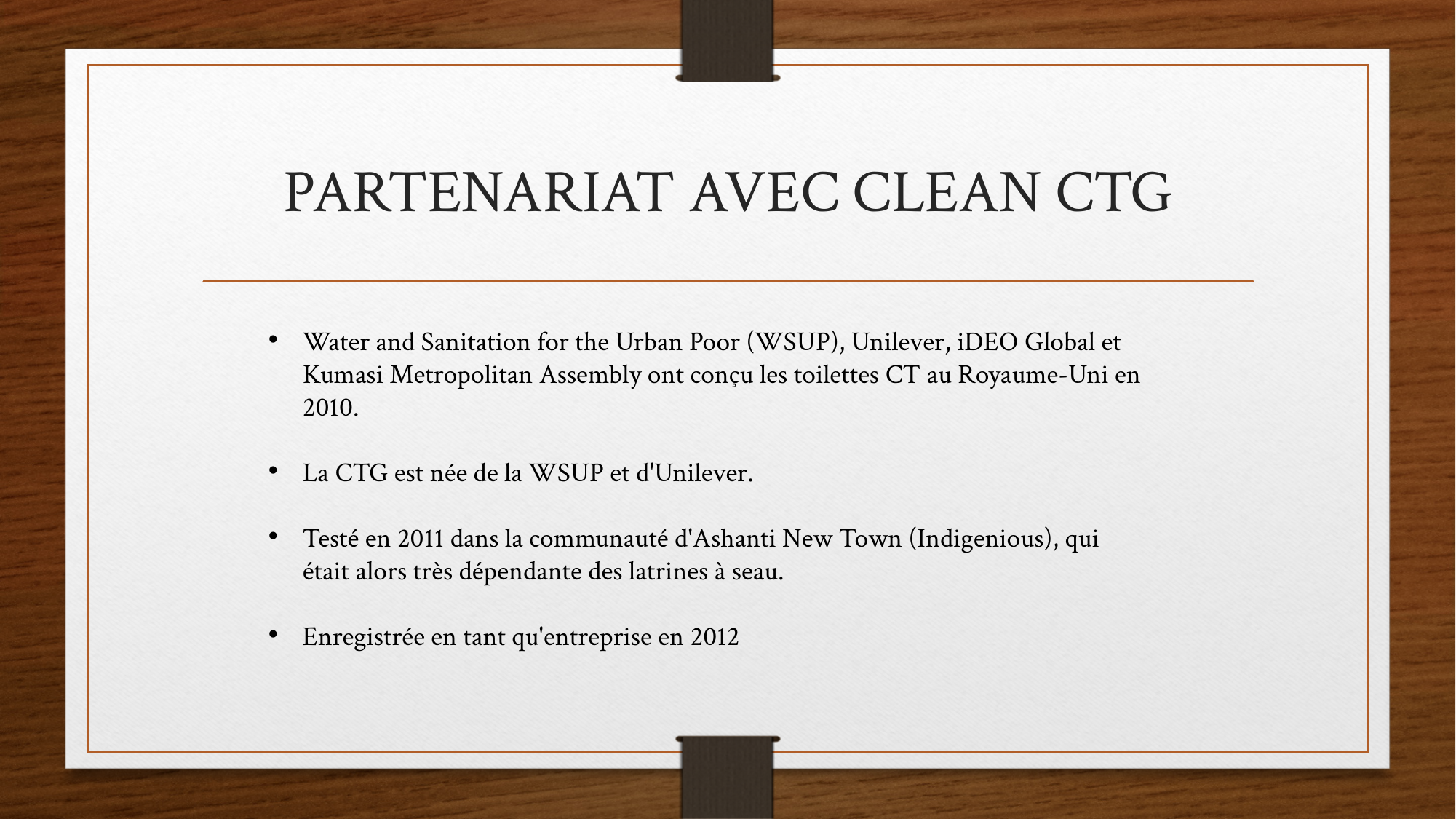

# PARTENARIAT AVEC CLEAN CTG
Water and Sanitation for the Urban Poor (WSUP), Unilever, iDEO Global et Kumasi Metropolitan Assembly ont conçu les toilettes CT au Royaume-Uni en 2010.

La CTG est née de la WSUP et d'Unilever.

Testé en 2011 dans la communauté d'Ashanti New Town (Indigenious), qui était alors très dépendante des latrines à seau.

Enregistrée en tant qu'entreprise en 2012